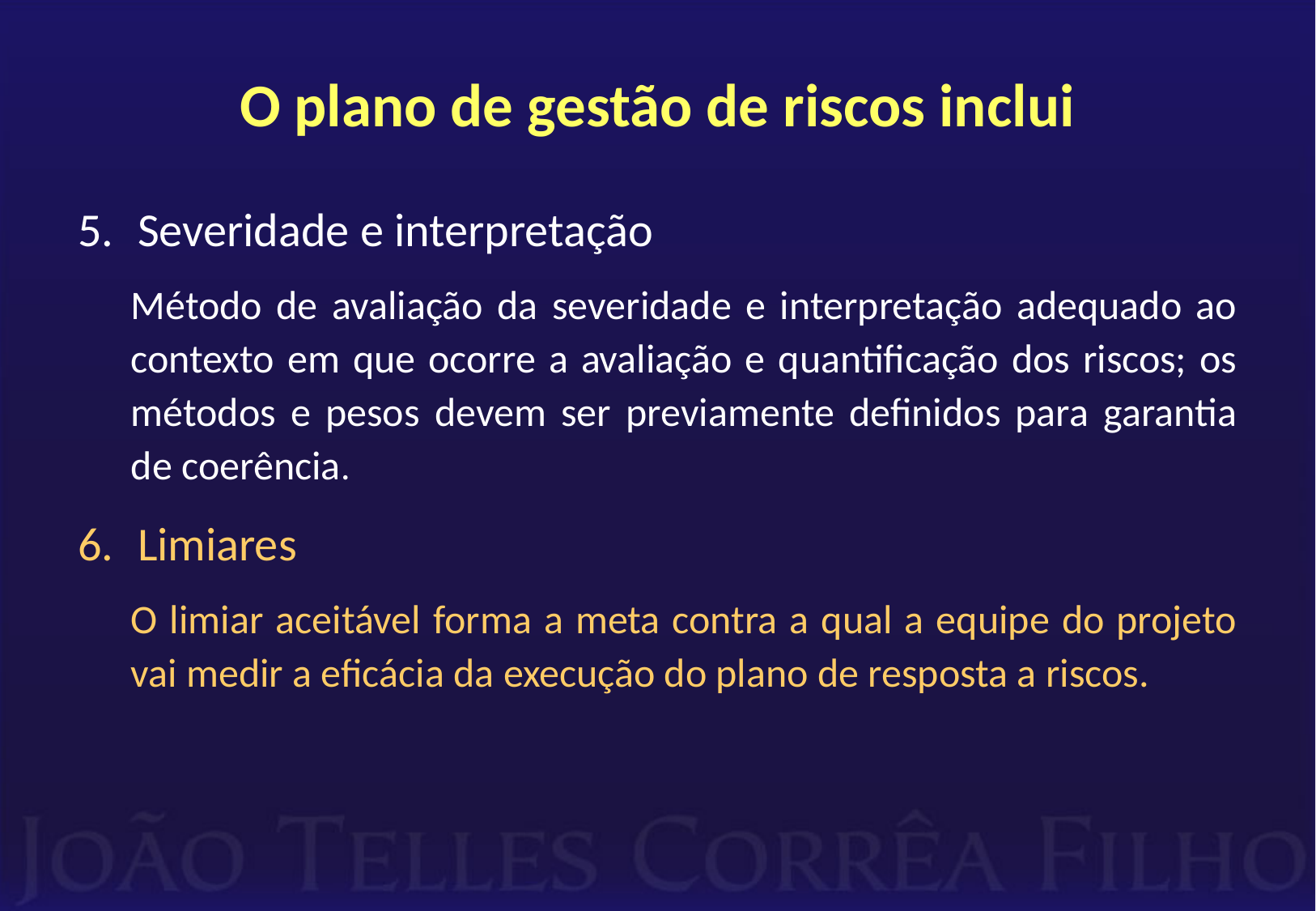

# O plano de gestão de riscos inclui
Severidade e interpretação
Método de avaliação da severidade e interpretação adequado ao contexto em que ocorre a avaliação e quantificação dos riscos; os métodos e pesos devem ser previamente definidos para garantia de coerência.
Limiares
O limiar aceitável forma a meta contra a qual a equipe do projeto vai medir a eficácia da execução do plano de resposta a riscos.